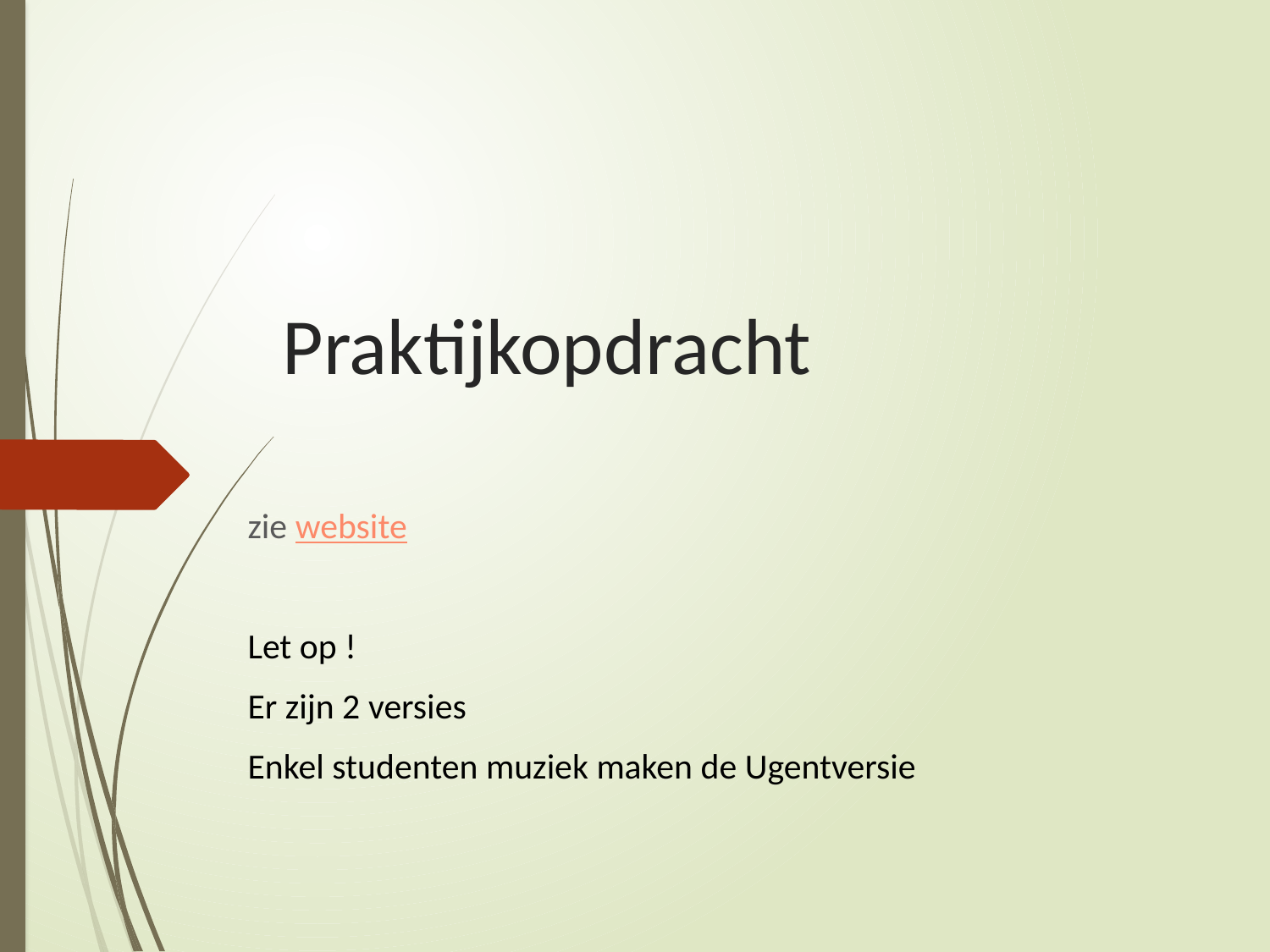

# Praktijkopdracht
zie website

Let op !
Er zijn 2 versies
Enkel studenten muziek maken de Ugentversie